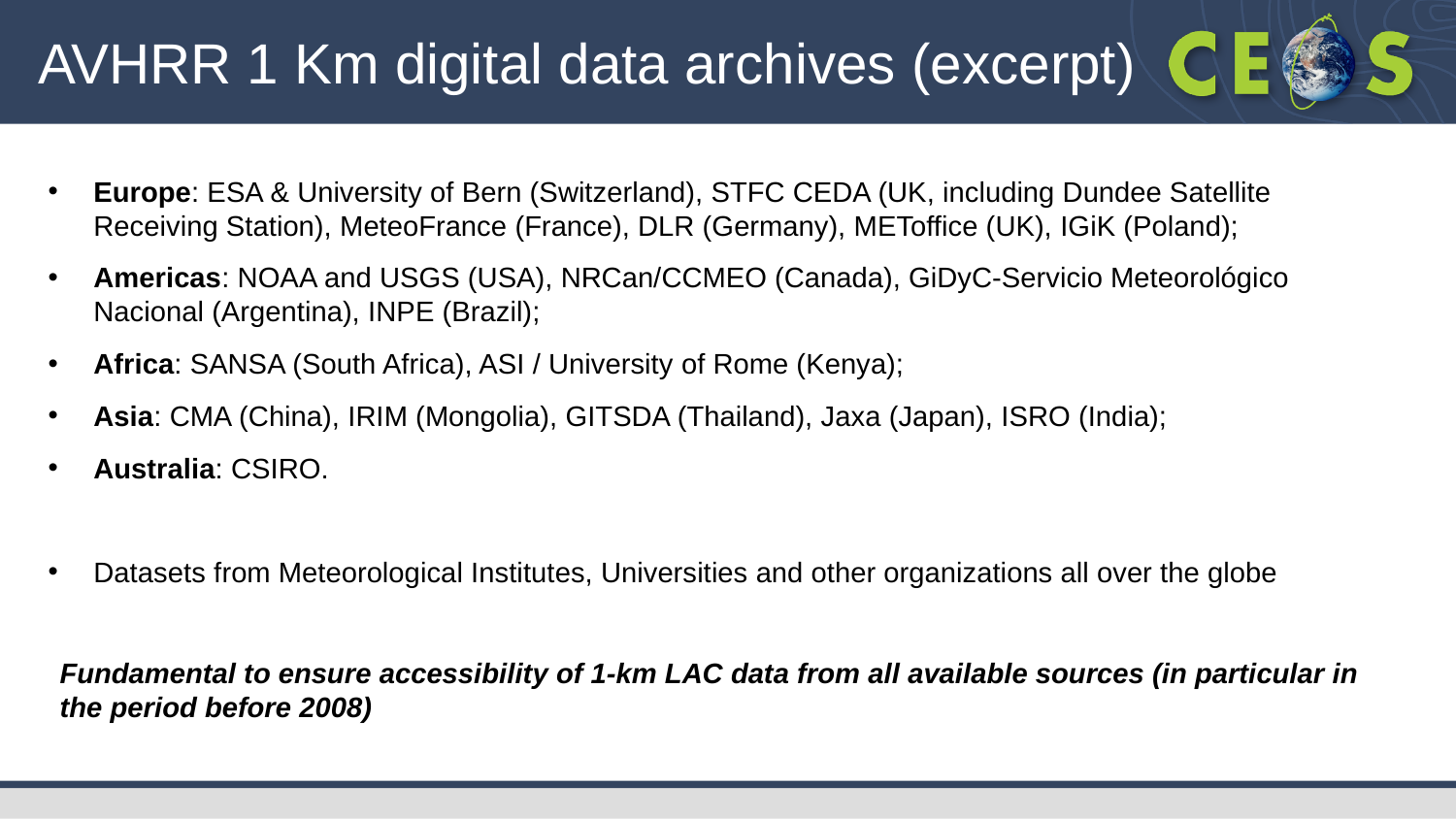

# AVHRR 1 Km digital data archives (excerpt)
Europe: ESA & University of Bern (Switzerland), STFC CEDA (UK, including Dundee Satellite Receiving Station), MeteoFrance (France), DLR (Germany), METoffice (UK), IGiK (Poland);
Americas: NOAA and USGS (USA), NRCan/CCMEO (Canada), GiDyC-Servicio Meteorológico Nacional (Argentina), INPE (Brazil);
Africa: SANSA (South Africa), ASI / University of Rome (Kenya);
Asia: CMA (China), IRIM (Mongolia), GITSDA (Thailand), Jaxa (Japan), ISRO (India);
Australia: CSIRO.

Datasets from Meteorological Institutes, Universities and other organizations all over the globe
Fundamental to ensure accessibility of 1-km LAC data from all available sources (in particular in the period before 2008)